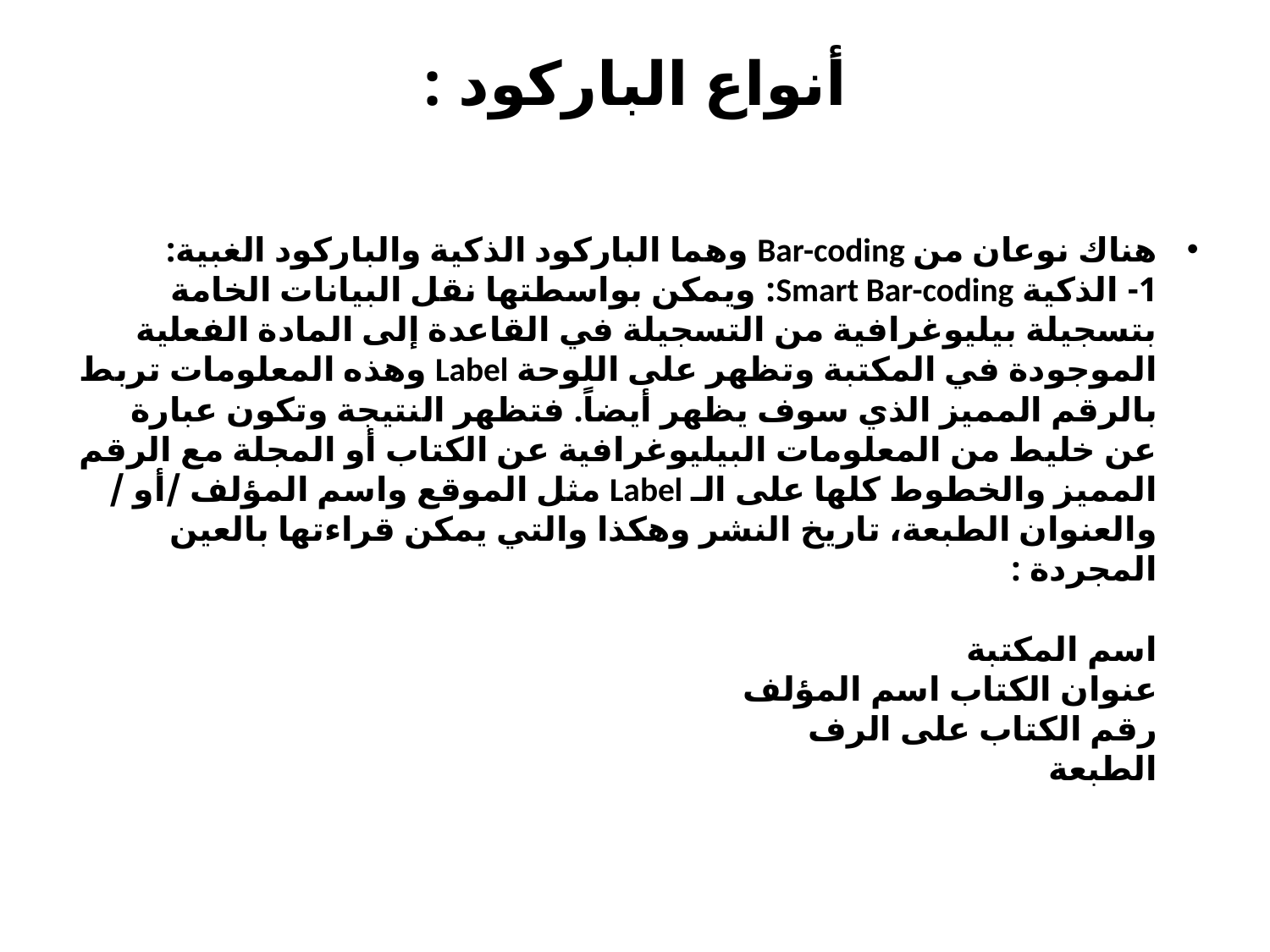

# أنواع الباركود :
هناك نوعان من Bar-coding وهما الباركود الذكية والباركود الغبية:
1- الذكية Smart Bar-coding: ويمكن بواسطتها نقل البيانات الخامة بتسجيلة بيليوغرافية من التسجيلة في القاعدة إلى المادة الفعلية الموجودة في المكتبة وتظهر على اللوحة Label وهذه المعلومات تربط بالرقم المميز الذي سوف يظهر أيضاً. فتظهر النتيجة وتكون عبارة عن خليط من المعلومات البيليوغرافية عن الكتاب أو المجلة مع الرقم المميز والخطوط كلها على الـ Label مثل الموقع واسم المؤلف /أو / والعنوان الطبعة، تاريخ النشر وهكذا والتي يمكن قراءتها بالعين المجردة :
اسم المكتبة
عنوان الكتاب اسم المؤلف
رقم الكتاب على الرف
الطبعة